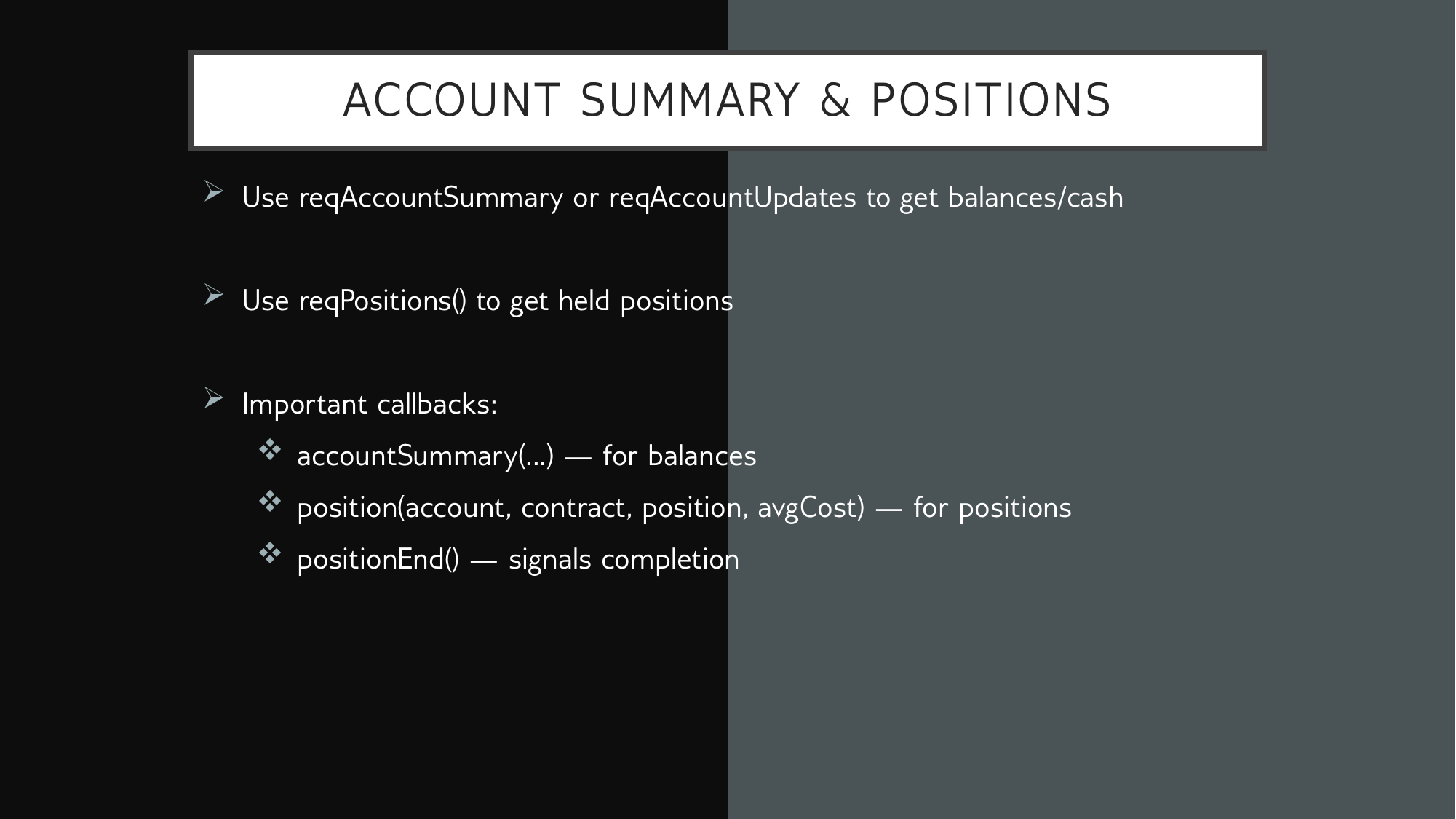

# Account summary & Positions
Use reqAccountSummary or reqAccountUpdates to get balances/cash

Use reqPositions() to get held positions

Important callbacks:
accountSummary(...) — for balances
position(account, contract, position, avgCost) — for positions
positionEnd() — signals completion